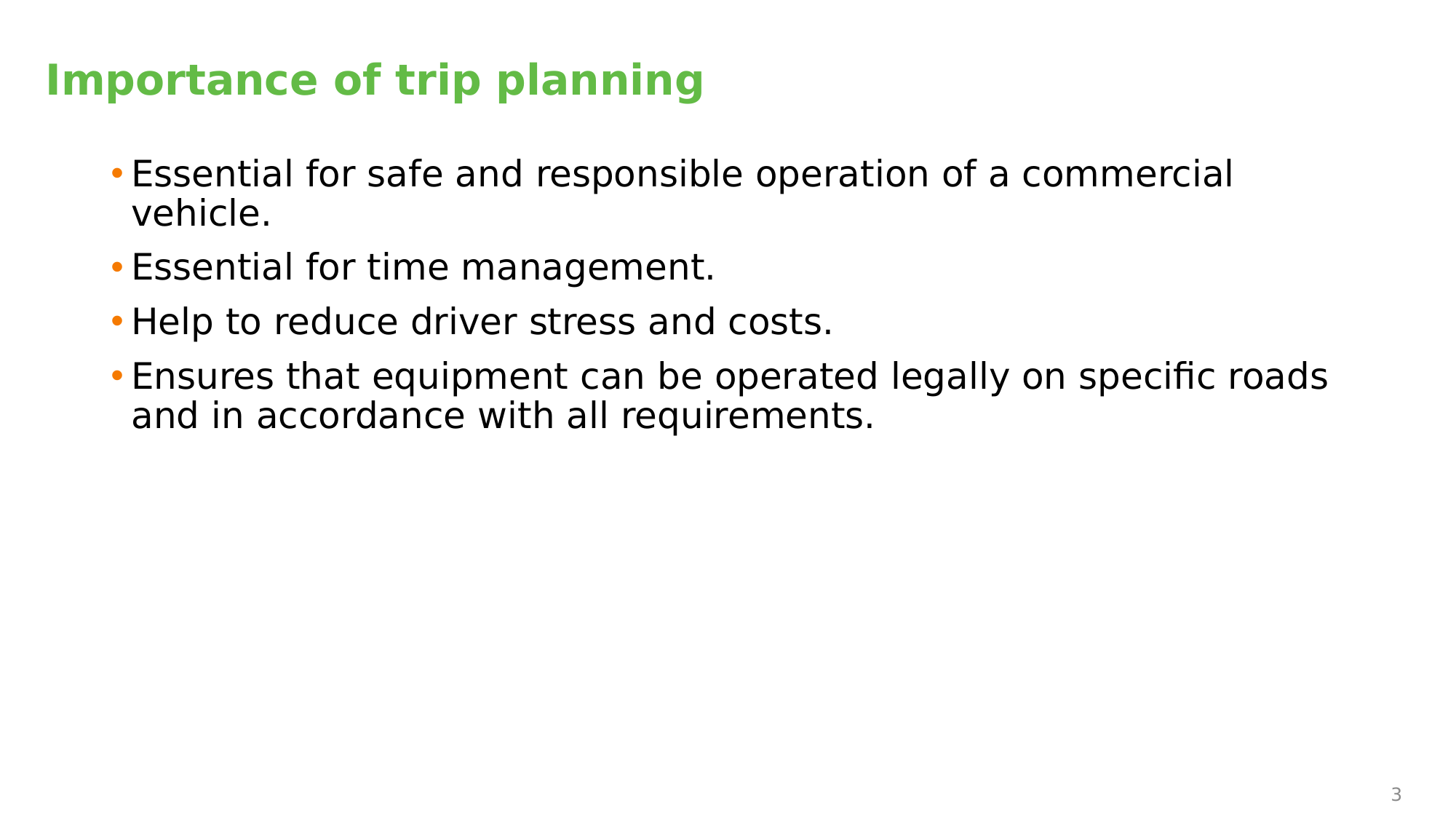

# Importance of trip planning
Essential for safe and responsible operation of a commercial vehicle.
Essential for time management.
Help to reduce driver stress and costs.
Ensures that equipment can be operated legally on specific roads and in accordance with all requirements.

3